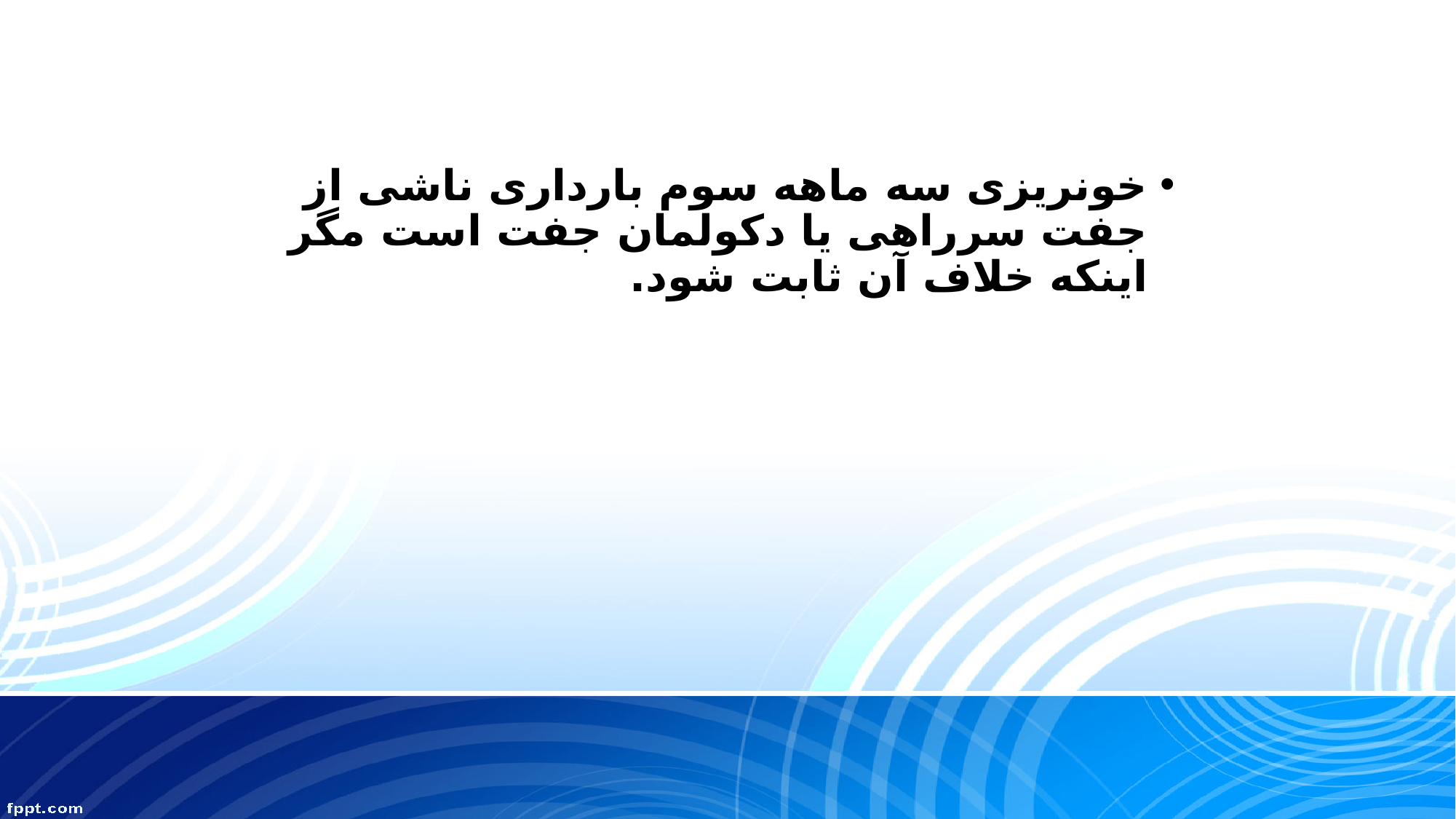

خونریزی سه ماهه سوم بارداری ناشی از جفت سرراهی یا دکولمان جفت است مگر اینکه خلاف آن ثابت شود.